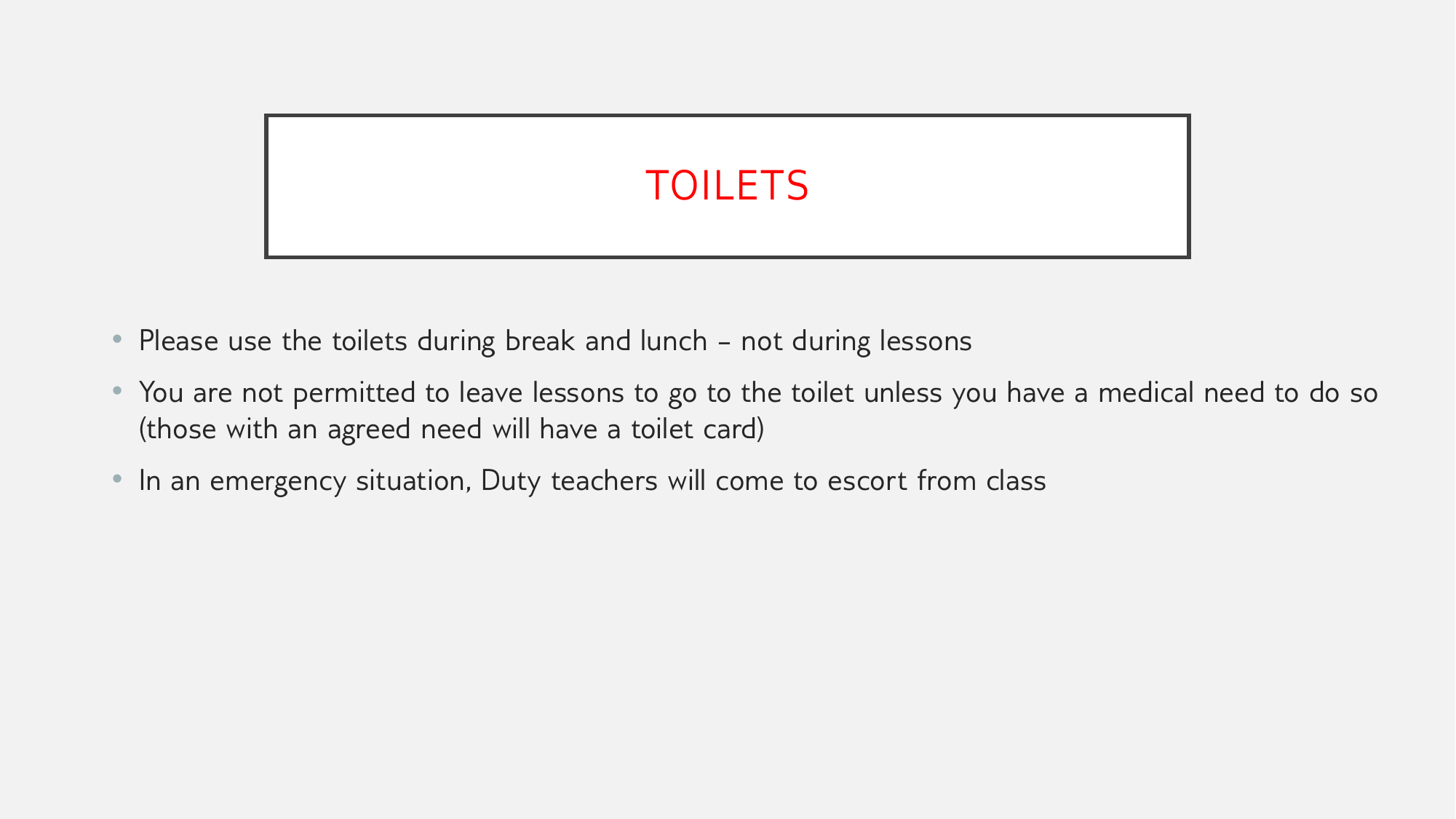

# toilets
Please use the toilets during break and lunch – not during lessons
You are not permitted to leave lessons to go to the toilet unless you have a medical need to do so (those with an agreed need will have a toilet card)
In an emergency situation, Duty teachers will come to escort from class